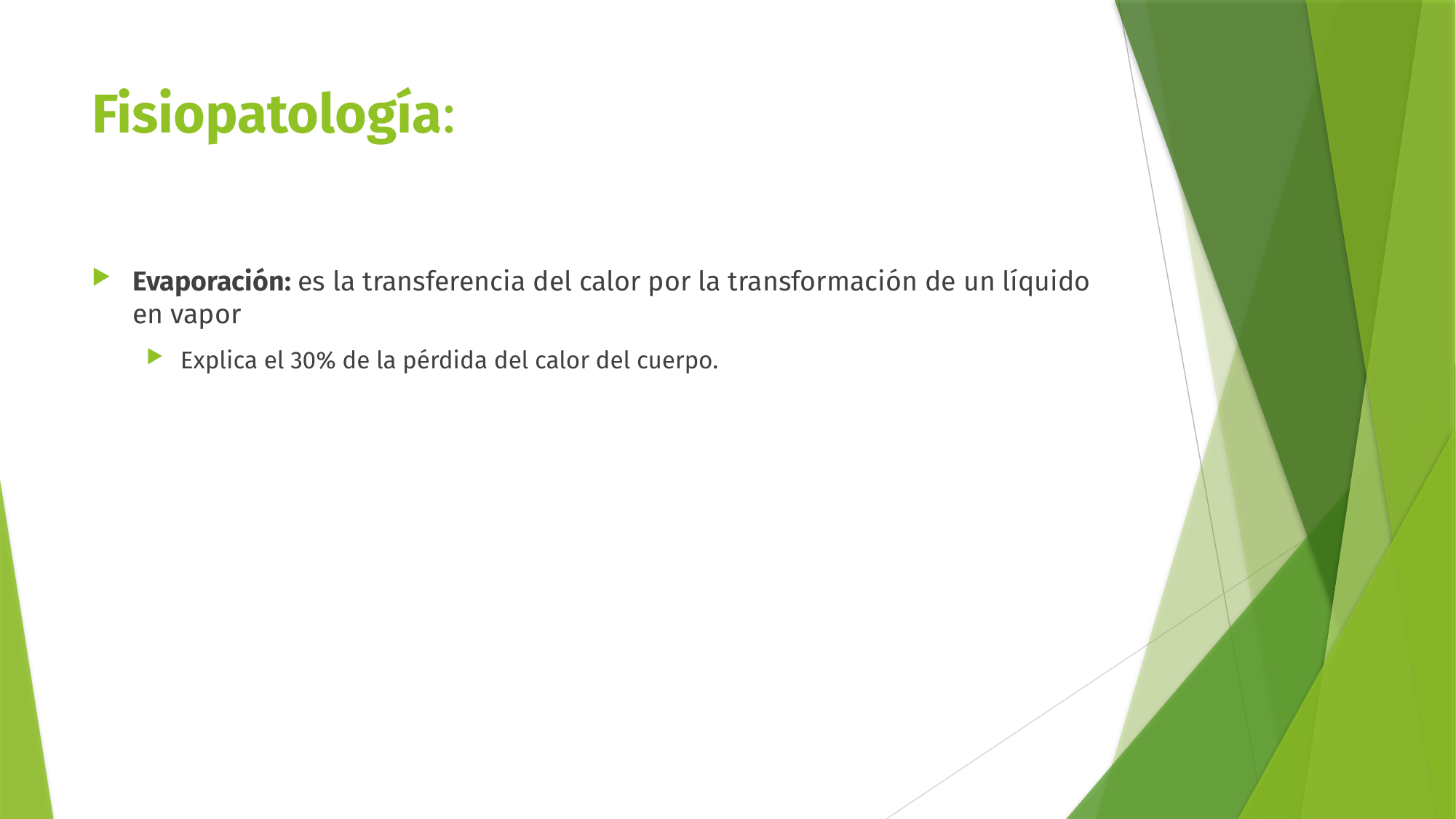

# Fisiopatología:
Evaporación: es la transferencia del calor por la transformación de un líquido en vapor
Explica el 30% de la pérdida del calor del cuerpo.